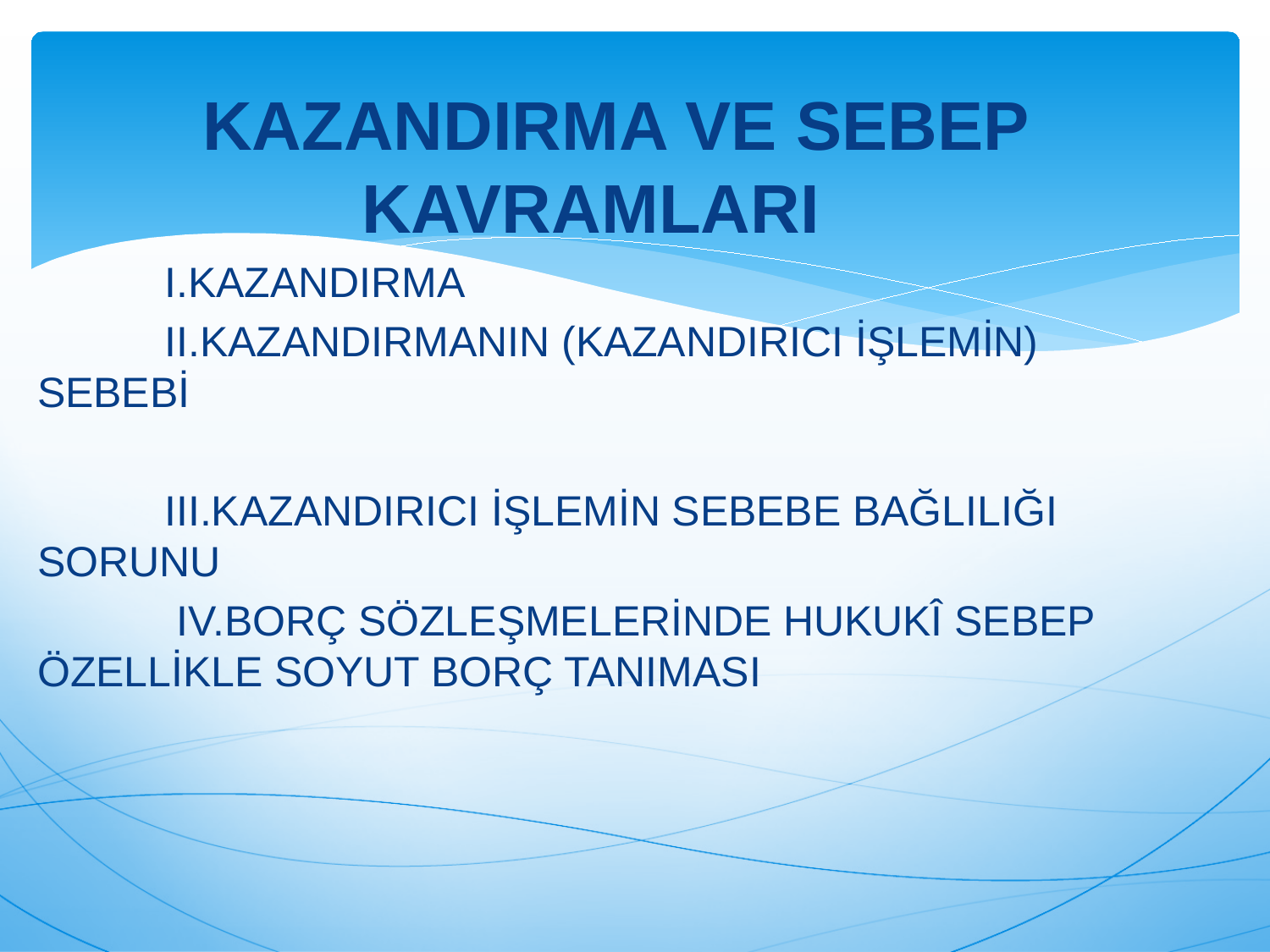

KAZANDIRMA VE SEBEP KAVRAMLARI
	I.KAZANDIRMA
	II.KAZANDIRMANIN (KAZANDIRICI İŞLEMİN) SEBEBİ

	III.KAZANDIRICI İŞLEMİN SEBEBE BAĞLILIĞI SORUNU
	 IV.BORÇ SÖZLEŞMELERİNDE HUKUKî SEBEP ÖZELLİKLE SOYUT BORÇ TANIMASI